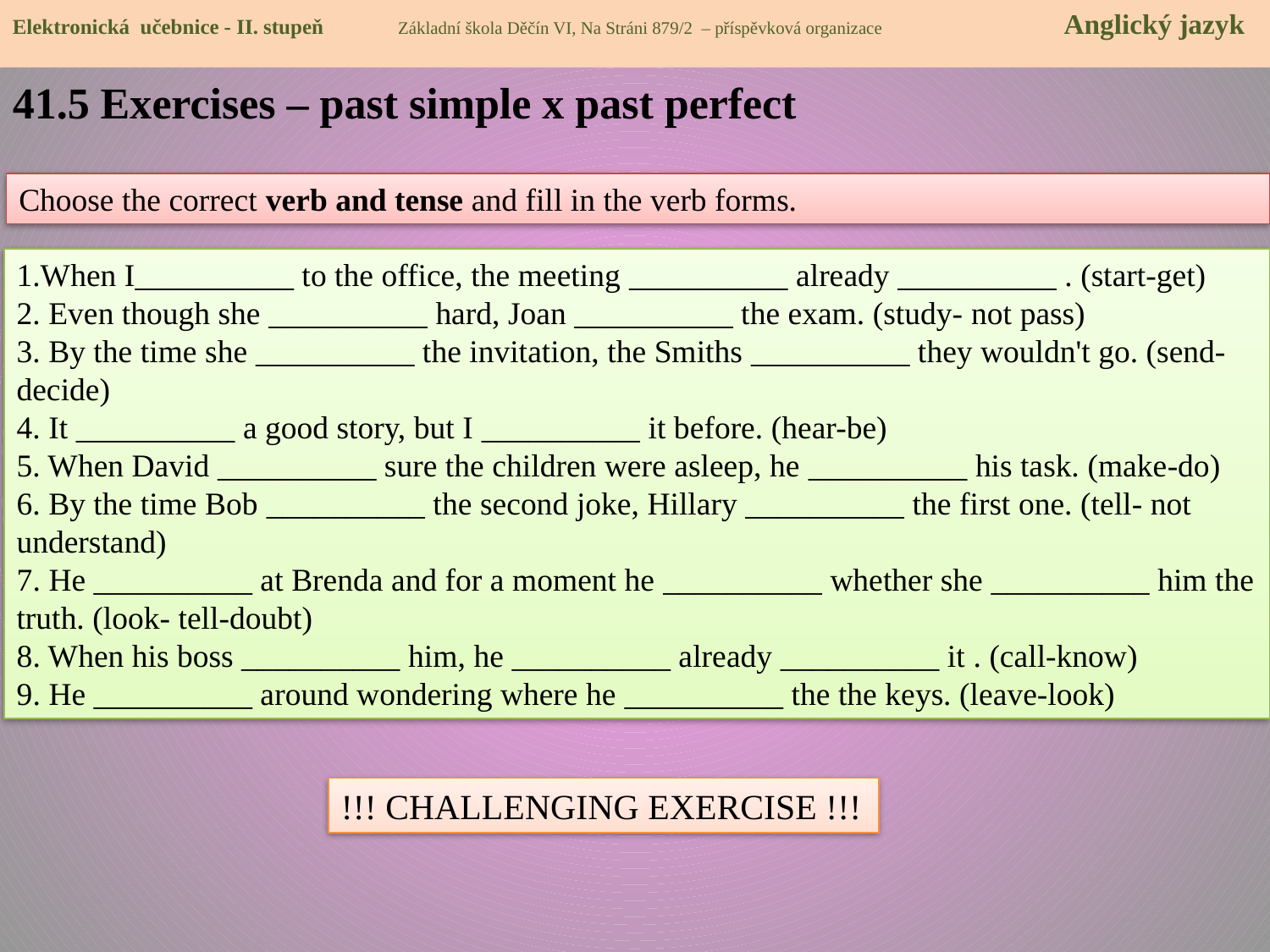

Elektronická  učebnice - II. stupeň              Základní škola Děčín VI, Na Stráni 879/2  – příspěvková organizace                                	        Anglický jazyk

41.5 Exercises – past simple x past perfect
Choose the correct verb and tense and fill in the verb forms.
1.When I__________ to the office, the meeting __________ already __________ . (start-get)
2. Even though she __________ hard, Joan __________ the exam. (study- not pass)
3. By the time she __________ the invitation, the Smiths __________ they wouldn't go. (send- decide)
4. It __________ a good story, but I __________ it before. (hear-be)
5. When David __________ sure the children were asleep, he __________ his task. (make-do)
6. By the time Bob __________ the second joke, Hillary __________ the first one. (tell- not understand)
7. He __________ at Brenda and for a moment he __________ whether she __________ him the truth. (look- tell-doubt)
8. When his boss __________ him, he __________ already __________ it . (call-know)
9. He __________ around wondering where he __________ the the keys. (leave-look)

!!! CHALLENGING EXERCISE !!!